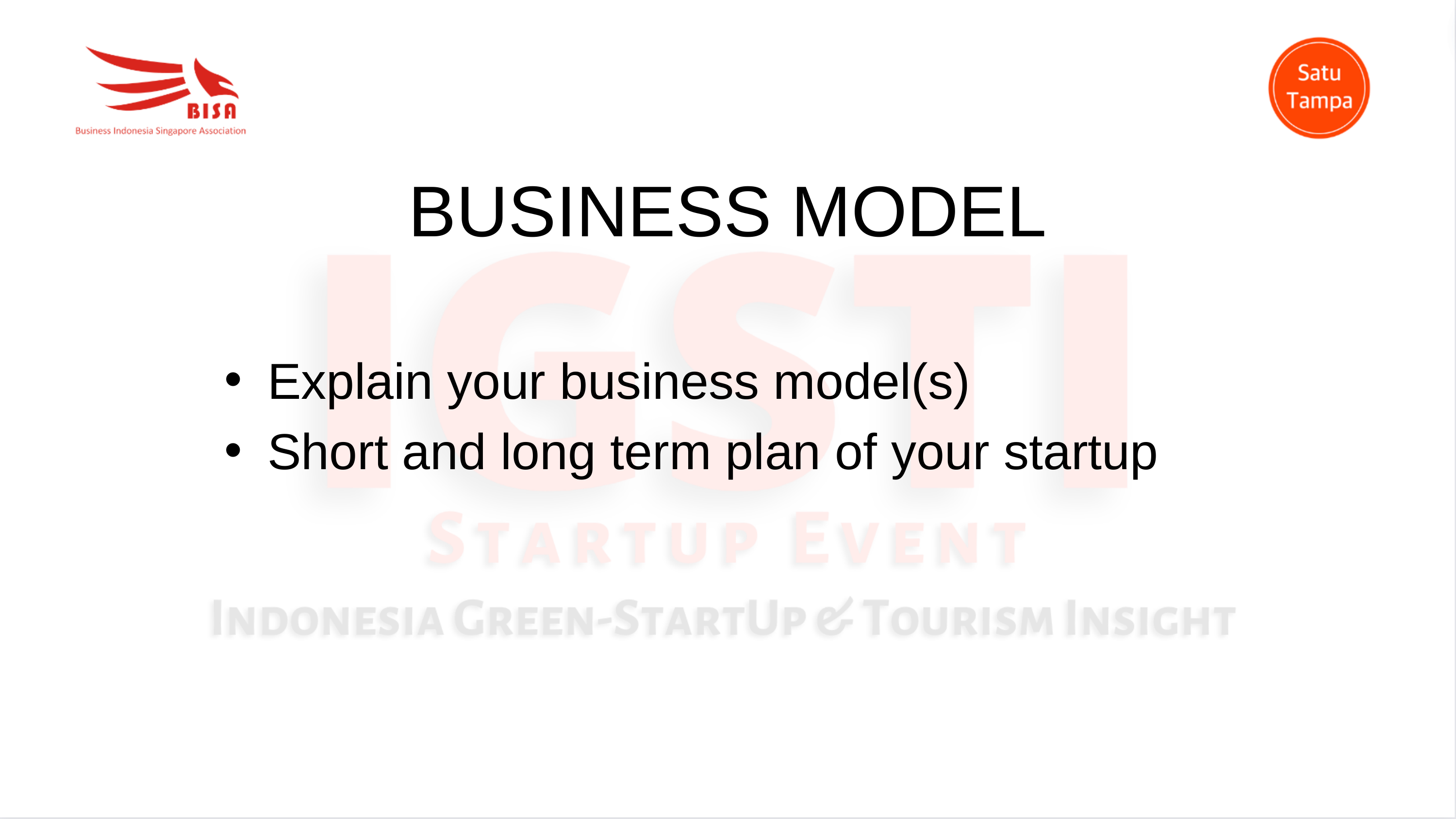

BUSINESS MODEL
Explain your business model(s)
Short and long term plan of your startup